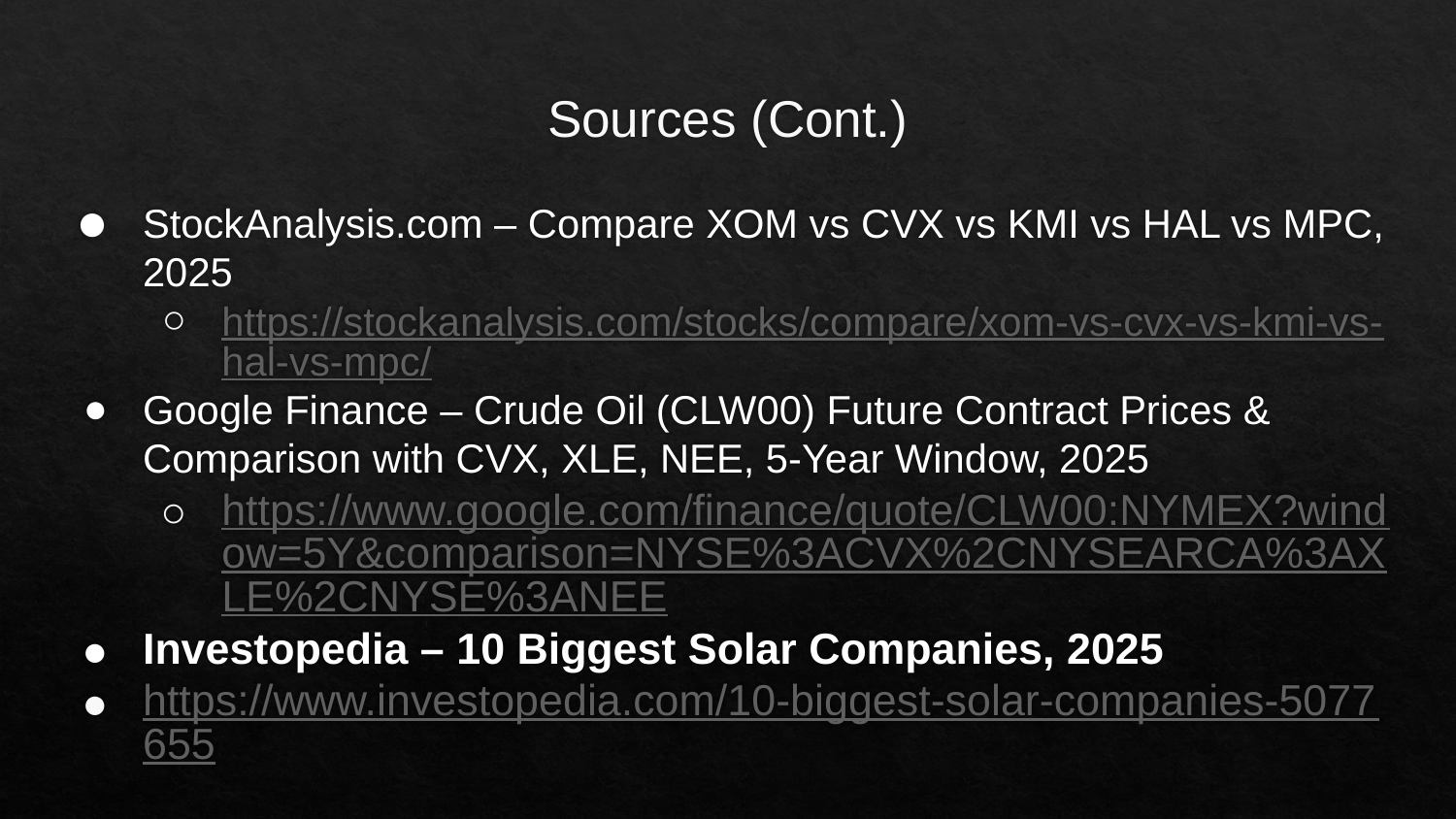

# Sources (Cont.)

StockAnalysis.com – Compare XOM vs CVX vs KMI vs HAL vs MPC, 2025
https://stockanalysis.com/stocks/compare/xom-vs-cvx-vs-kmi-vs-hal-vs-mpc/
Google Finance – Crude Oil (CLW00) Future Contract Prices & Comparison with CVX, XLE, NEE, 5‑Year Window, 2025
https://www.google.com/finance/quote/CLW00:NYMEX?window=5Y&comparison=NYSE%3ACVX%2CNYSEARCA%3AXLE%2CNYSE%3ANEE
Investopedia – 10 Biggest Solar Companies, 2025
https://www.investopedia.com/10-biggest-solar-companies-5077655